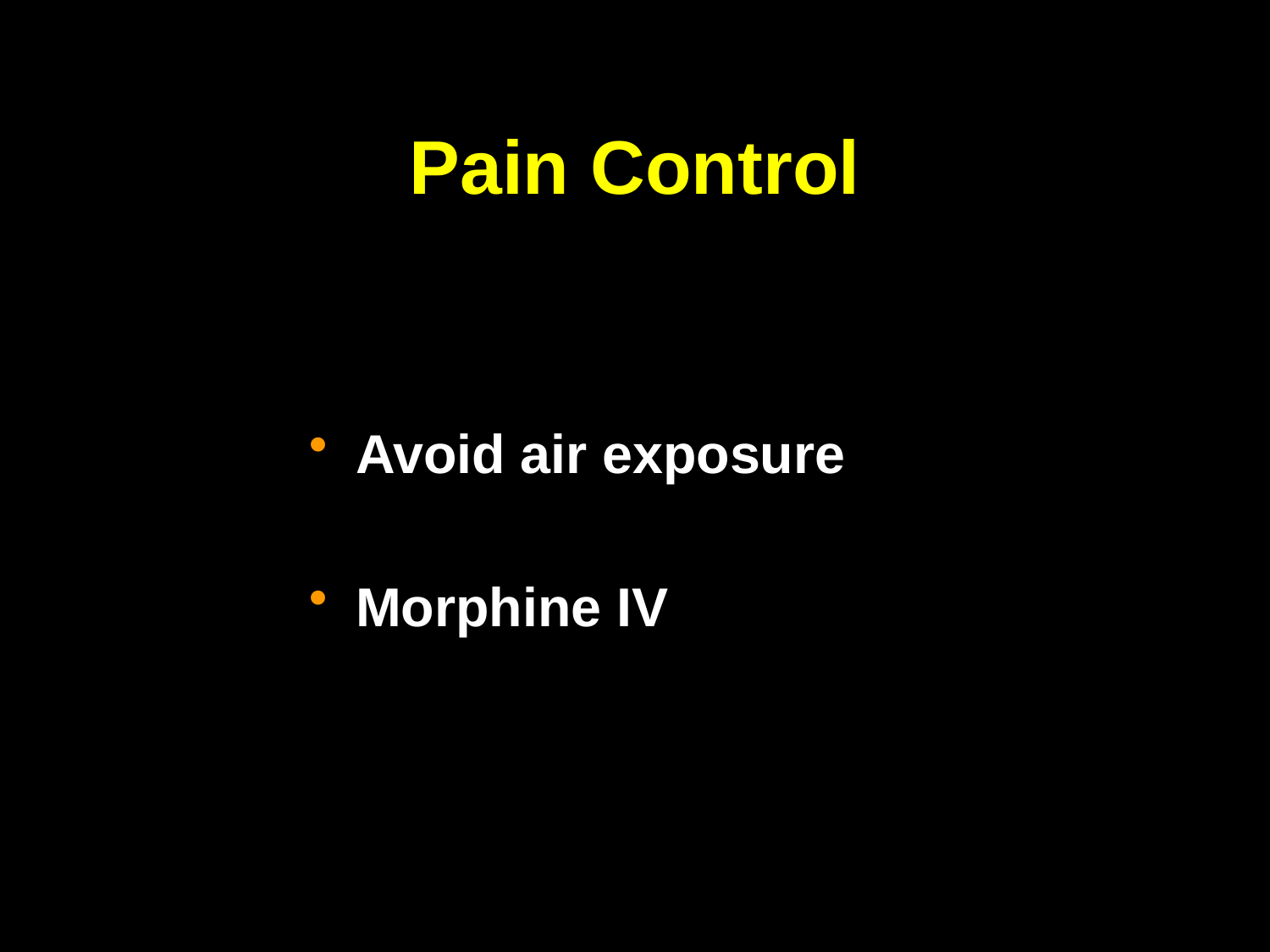

# Pain Control
Avoid air exposure

Morphine IV